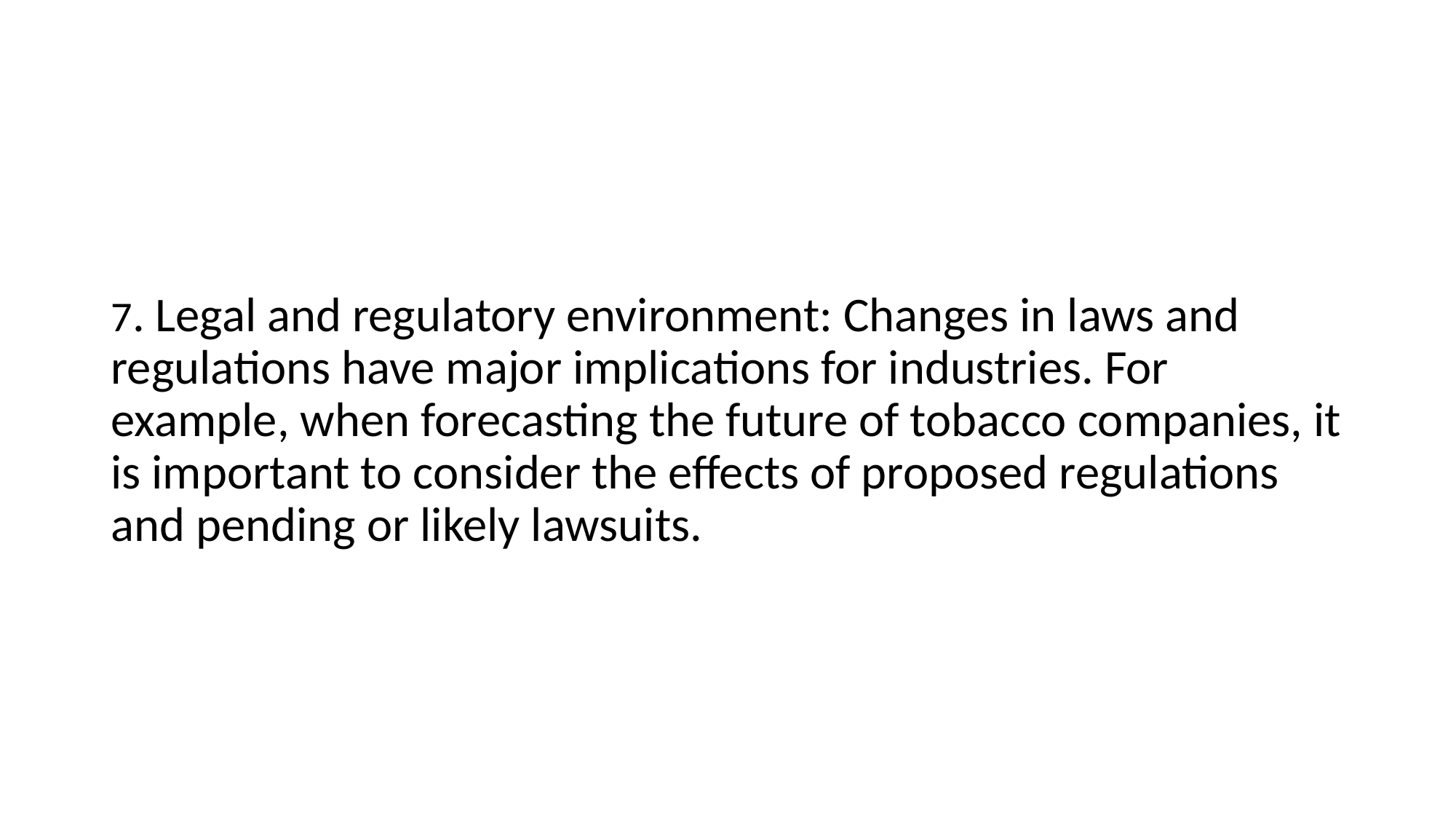

#

7. Legal and regulatory environment: Changes in laws and regulations have major implications for industries. For example, when forecasting the future of tobacco companies, it is important to consider the effects of proposed regulations and pending or likely lawsuits.